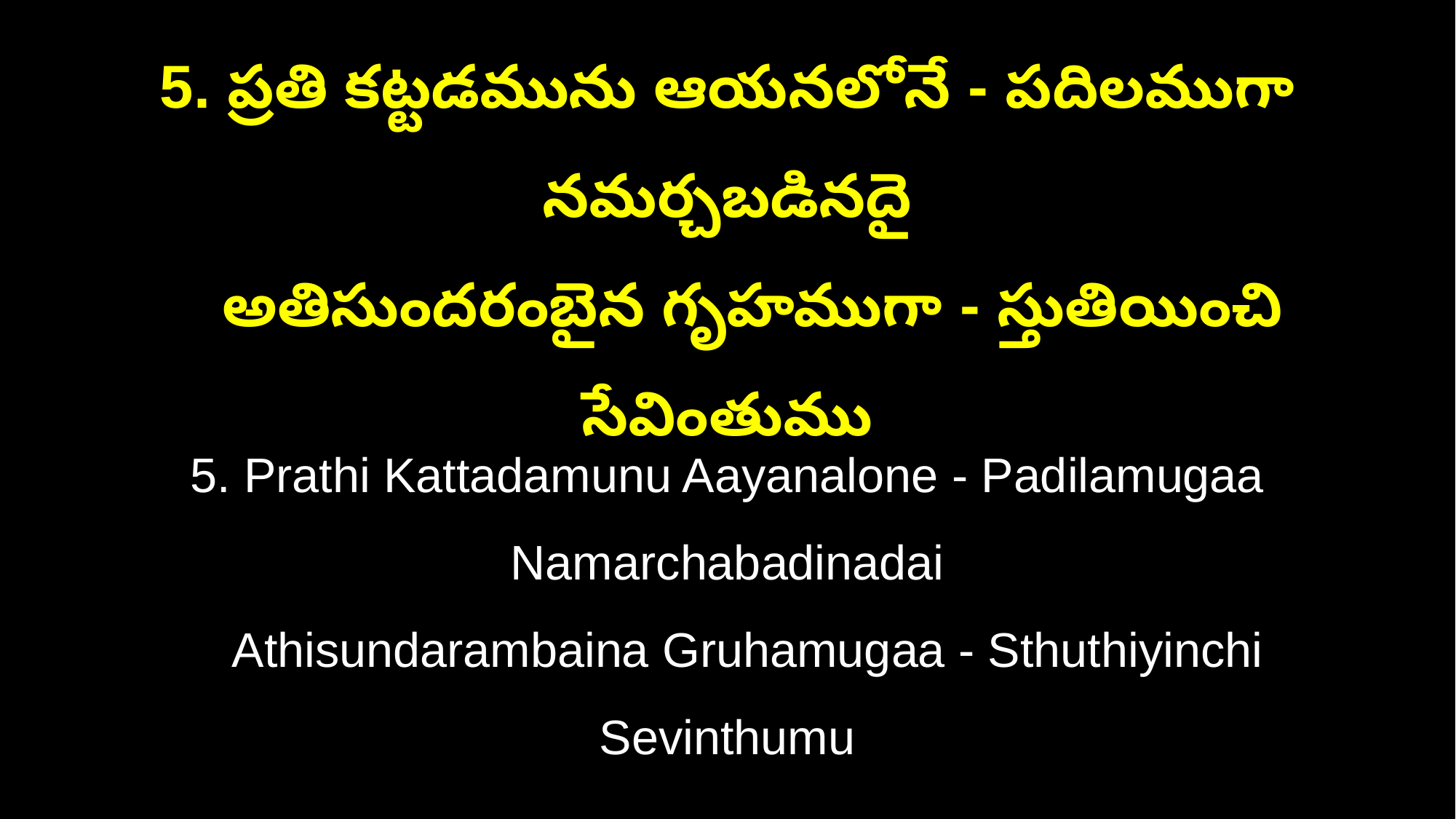

5. ప్రతి కట్టడమును ఆయనలోనే - పదిలముగా నమర్చబడినదై
   అతిసుందరంబైన గృహముగా - స్తుతియించి సేవింతుము
5. Prathi Kattadamunu Aayanalone - Padilamugaa Namarchabadinadai
   Athisundarambaina Gruhamugaa - Sthuthiyinchi Sevinthumu